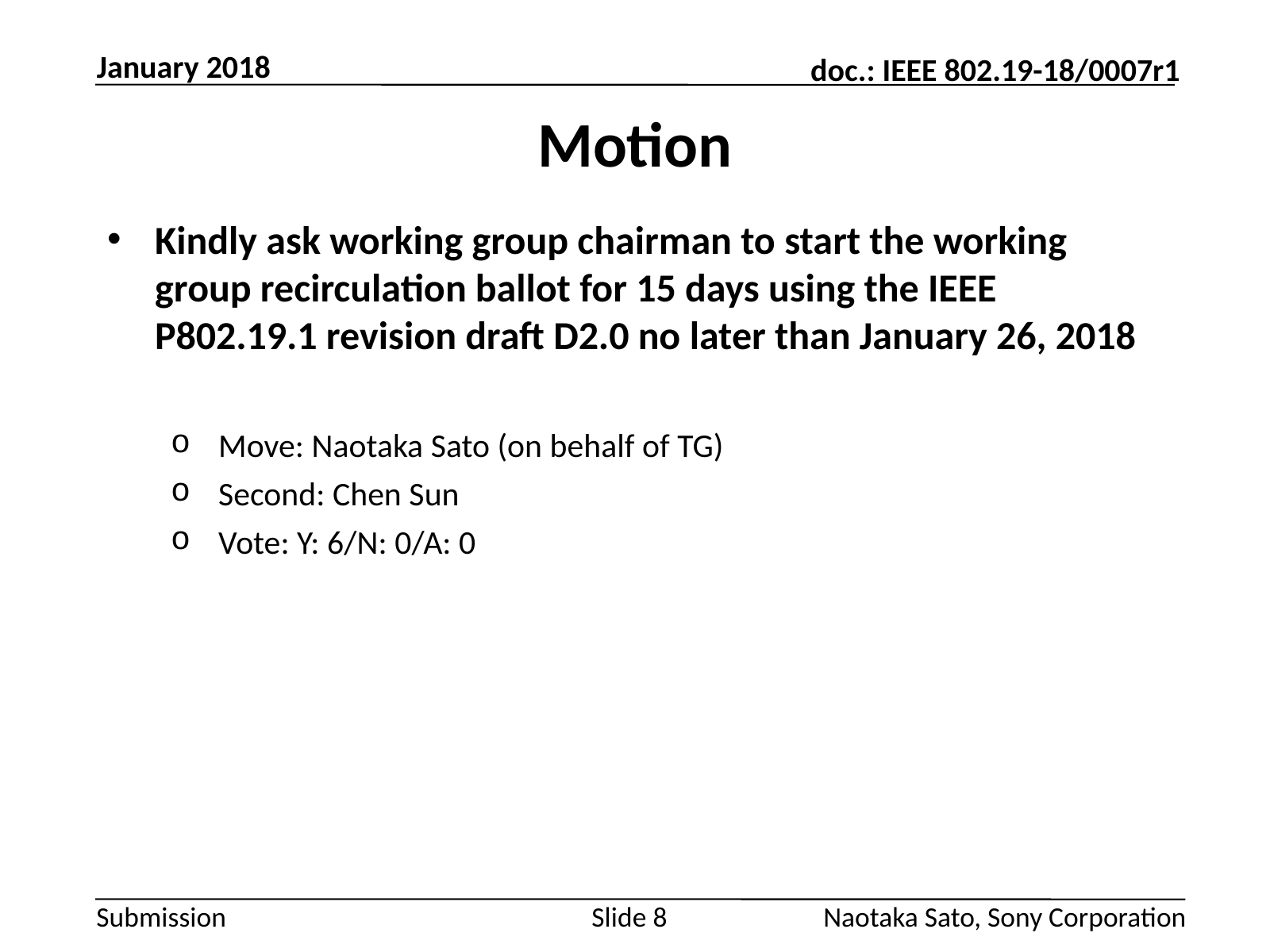

January 2018
# Motion
Kindly ask working group chairman to start the working group recirculation ballot for 15 days using the IEEE P802.19.1 revision draft D2.0 no later than January 26, 2018

Move: Naotaka Sato (on behalf of TG)
Second: Chen Sun
Vote: Y: 6/N: 0/A: 0
Slide 8
Naotaka Sato, Sony Corporation